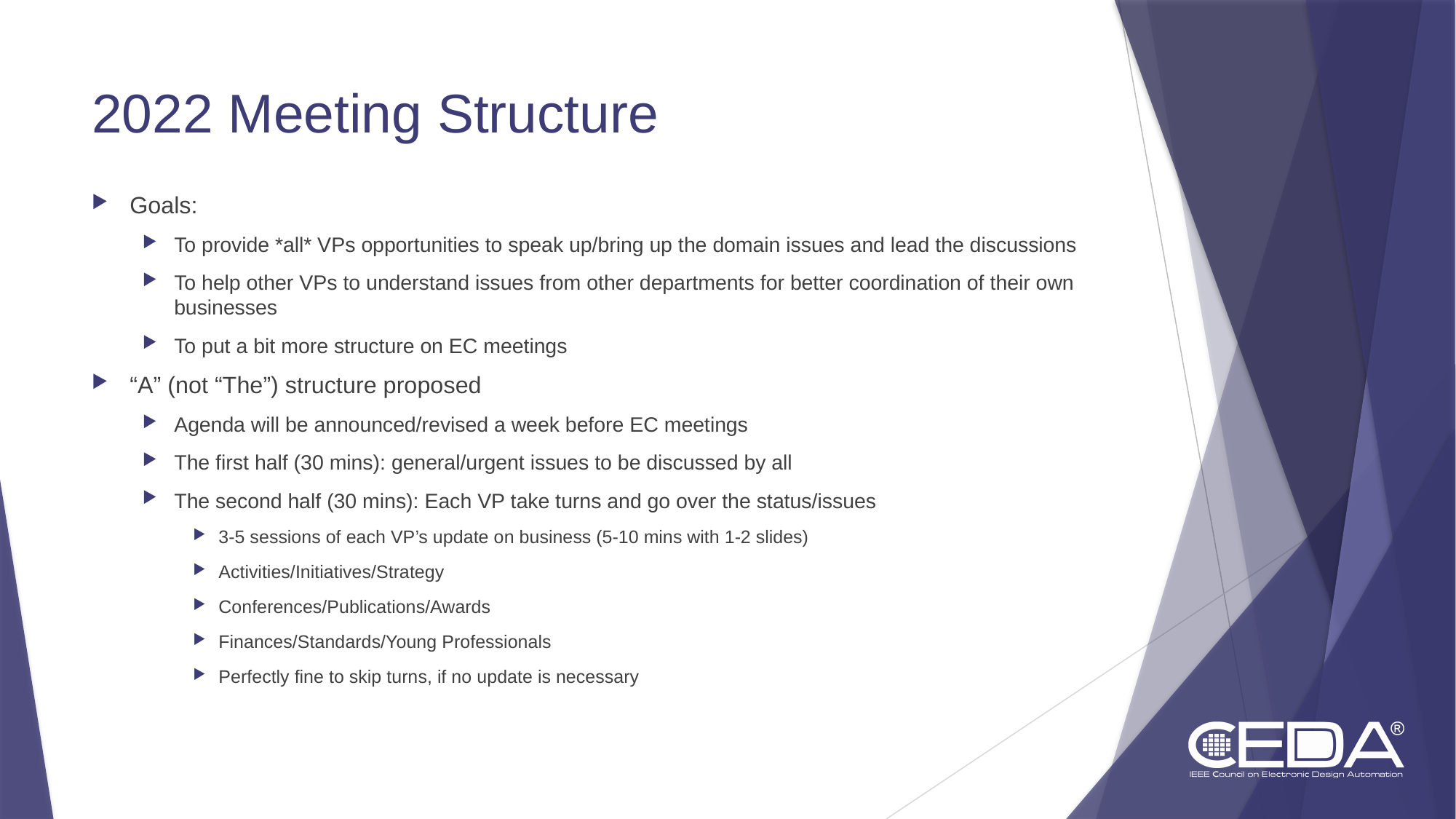

# 2022 Meeting Structure
Goals:
To provide *all* VPs opportunities to speak up/bring up the domain issues and lead the discussions
To help other VPs to understand issues from other departments for better coordination of their own businesses
To put a bit more structure on EC meetings
“A” (not “The”) structure proposed
Agenda will be announced/revised a week before EC meetings
The first half (30 mins): general/urgent issues to be discussed by all
The second half (30 mins): Each VP take turns and go over the status/issues
3-5 sessions of each VP’s update on business (5-10 mins with 1-2 slides)
Activities/Initiatives/Strategy
Conferences/Publications/Awards
Finances/Standards/Young Professionals
Perfectly fine to skip turns, if no update is necessary